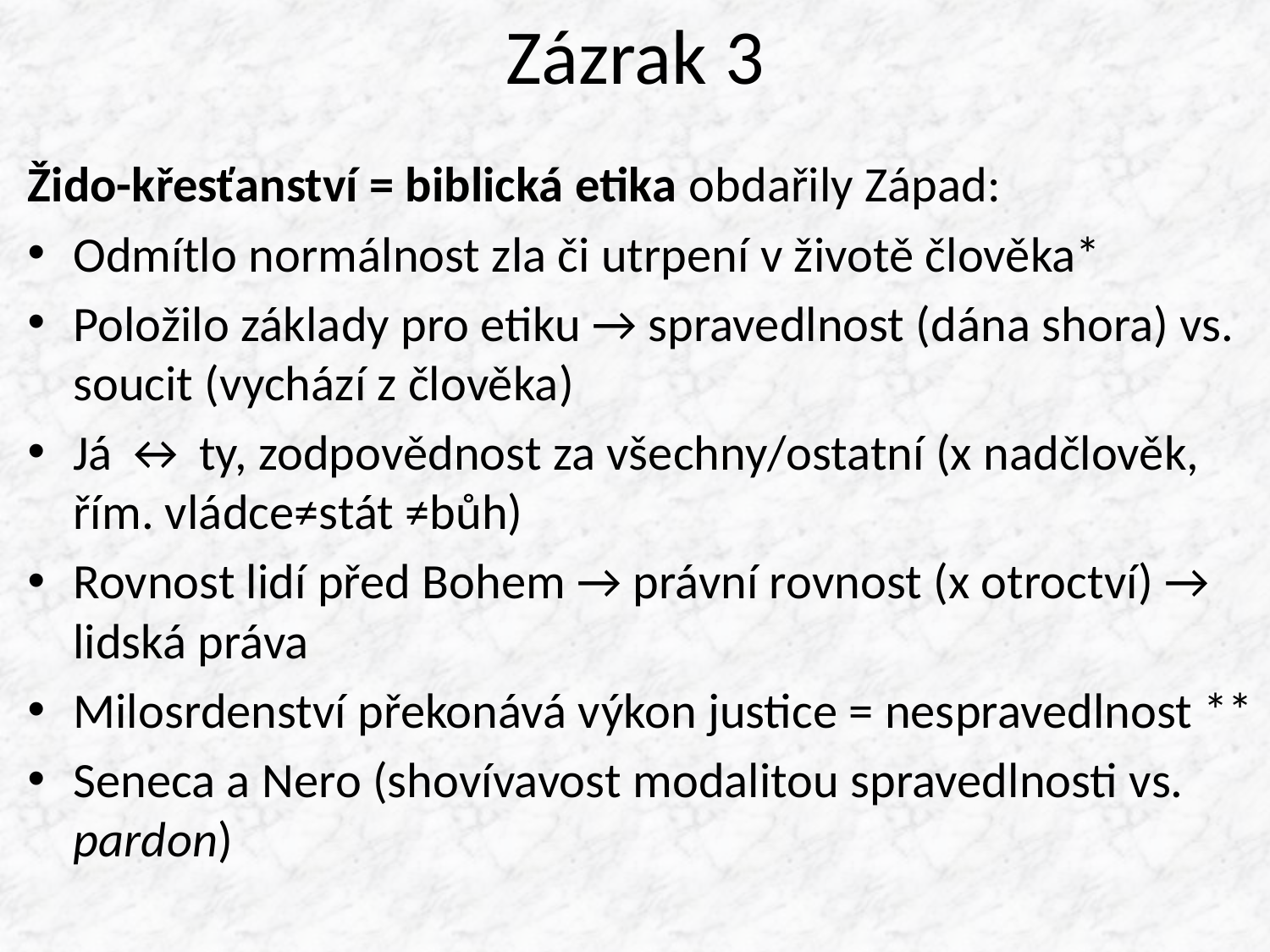

# Zázrak 3
Žido-křesťanství = biblická etika obdařily Západ:
Odmítlo normálnost zla či utrpení v životě člověka*
Položilo základy pro etiku → spravedlnost (dána shora) vs. soucit (vychází z člověka)
Já ↔ ty, zodpovědnost za všechny/ostatní (x nadčlověk, řím. vládce≠stát ≠bůh)
Rovnost lidí před Bohem → právní rovnost (x otroctví) → lidská práva
Milosrdenství překonává výkon justice = nespravedlnost **
Seneca a Nero (shovívavost modalitou spravedlnosti vs. pardon)